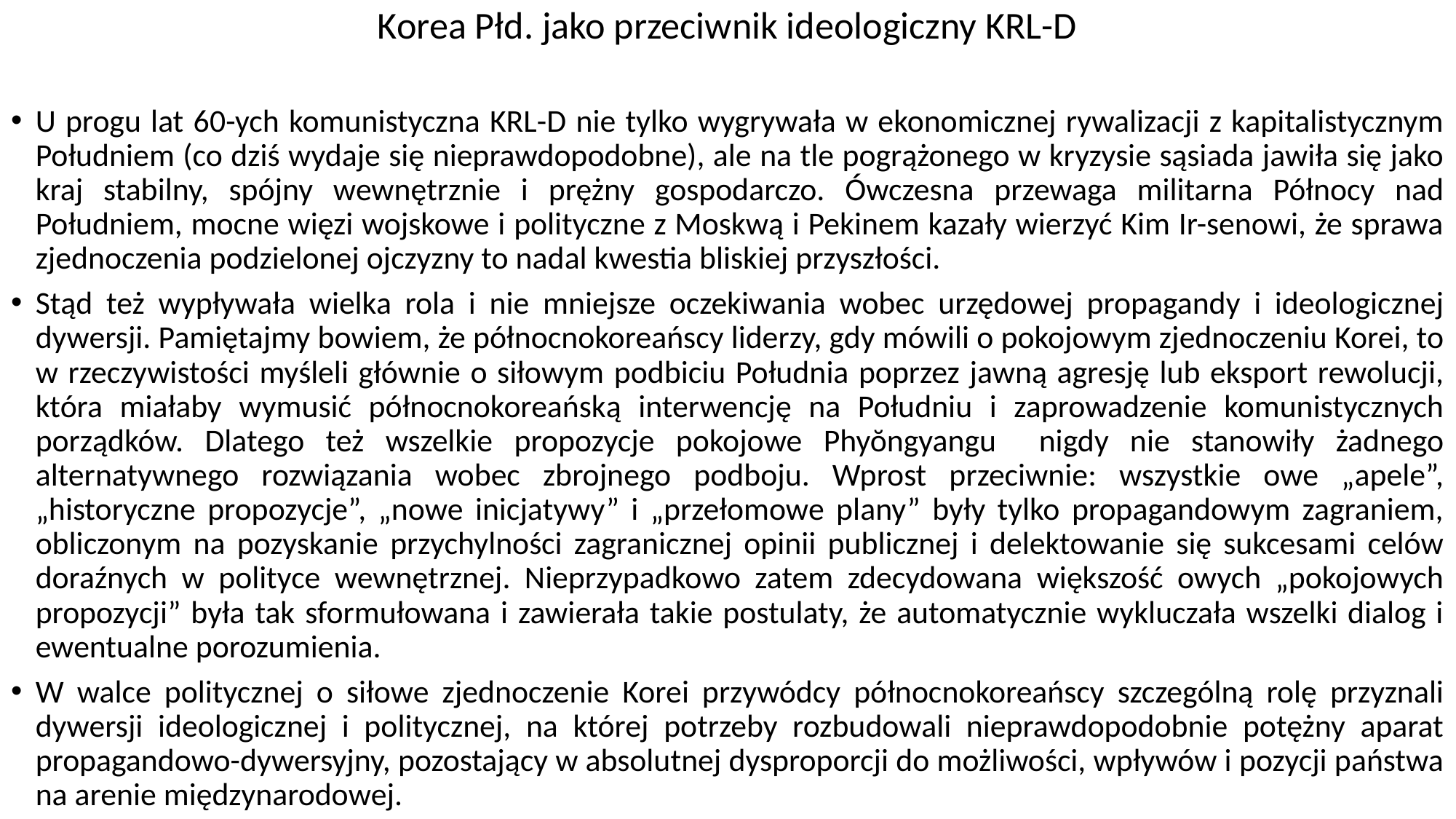

# Korea Płd. jako przeciwnik ideologiczny KRL-D

U progu lat 60-ych komunistyczna KRL-D nie tylko wygrywała w ekonomicznej rywalizacji z kapitalistycznym Południem (co dziś wydaje się nieprawdopodobne), ale na tle pogrążonego w kryzysie sąsiada jawiła się jako kraj stabilny, spójny wewnętrznie i prężny gospodarczo. Ówczesna przewaga militarna Północy nad Południem, mocne więzi wojskowe i polityczne z Moskwą i Pekinem kazały wierzyć Kim Ir-senowi, że sprawa zjednoczenia podzielonej ojczyzny to nadal kwestia bliskiej przyszłości.
Stąd też wypływała wielka rola i nie mniejsze oczekiwania wobec urzędowej propagandy i ideologicznej dywersji. Pamiętajmy bowiem, że północnokoreańscy liderzy, gdy mówili o pokojowym zjednoczeniu Korei, to w rzeczywistości myśleli głównie o siłowym podbiciu Południa poprzez jawną agresję lub eksport rewolucji, która miałaby wymusić północnokoreańską interwencję na Południu i zaprowadzenie komunistycznych porządków. Dlatego też wszelkie propozycje pokojowe Phyŏngyangu  nigdy nie stanowiły żadnego alternatywnego rozwiązania wobec zbrojnego podboju. Wprost przeciwnie: wszystkie owe „apele”, „historyczne propozycje”, „nowe inicjatywy” i „przełomowe plany” były tylko propagandowym zagraniem, obliczonym na pozyskanie przychylności zagranicznej opinii publicznej i delektowanie się sukcesami celów doraźnych w polityce wewnętrznej. Nieprzypadkowo zatem zdecydowana większość owych „pokojowych propozycji” była tak sformułowana i zawierała takie postulaty, że automatycznie wykluczała wszelki dialog i ewentualne porozumienia.
W walce politycznej o siłowe zjednoczenie Korei przywódcy północnokoreańscy szczególną rolę przyznali dywersji ideologicznej i politycznej, na której potrzeby rozbudowali nieprawdopodobnie potężny aparat propagandowo-dywersyjny, pozostający w absolutnej dysproporcji do możliwości, wpływów i pozycji państwa na arenie międzynarodowej.